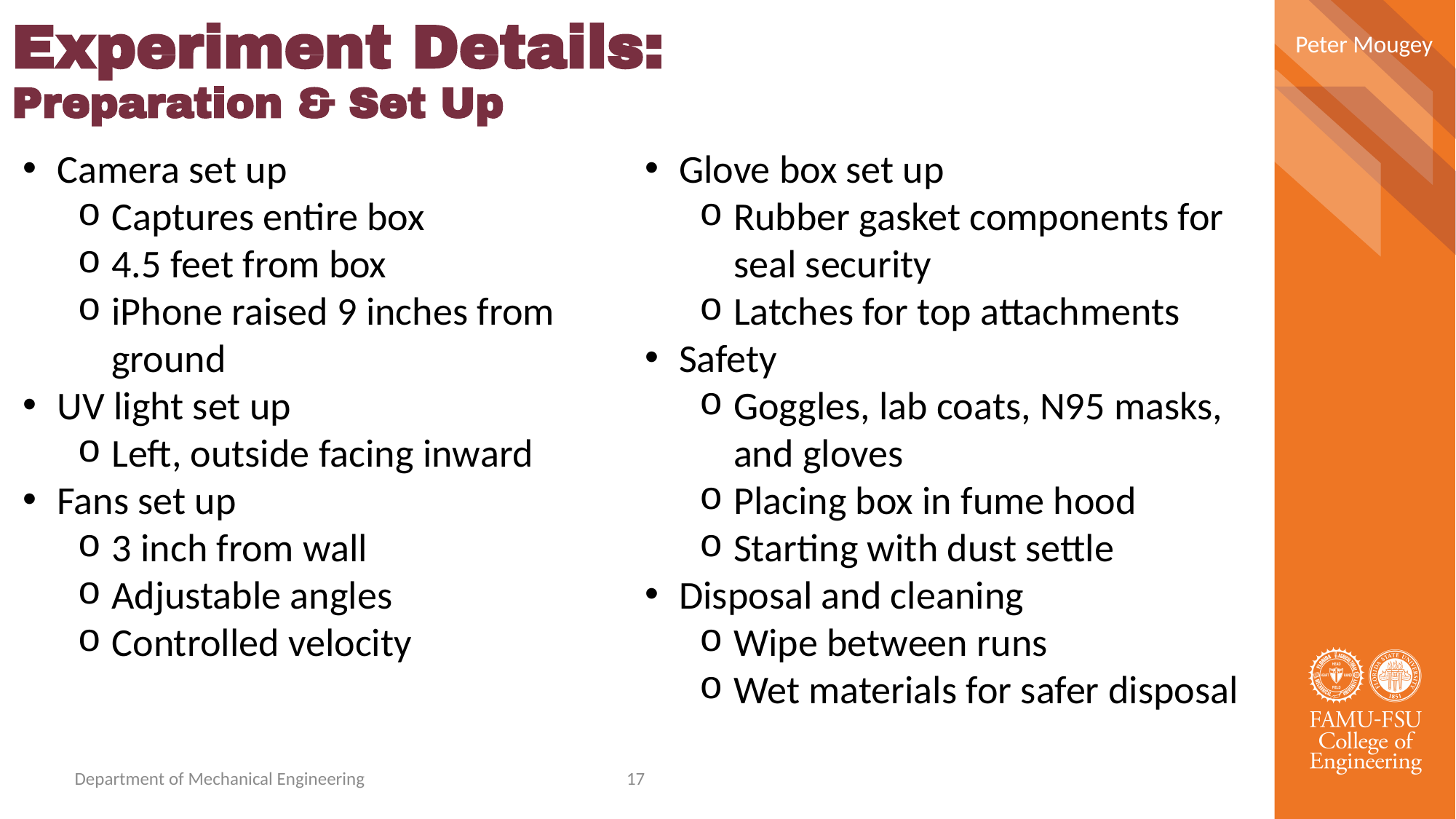

Peter Mougey
Experiment Details:
Preparation & Set Up
Glove box set up
Rubber gasket components for seal security
Latches for top attachments
Safety
Goggles, lab coats, N95 masks, and gloves
Placing box in fume hood
Starting with dust settle
Disposal and cleaning
Wipe between runs
Wet materials for safer disposal
Camera set up
Captures entire box
4.5 feet from box
iPhone raised 9 inches from ground
UV light set up
Left, outside facing inward
Fans set up
3 inch from wall
Adjustable angles
Controlled velocity

Department of Mechanical Engineering
17